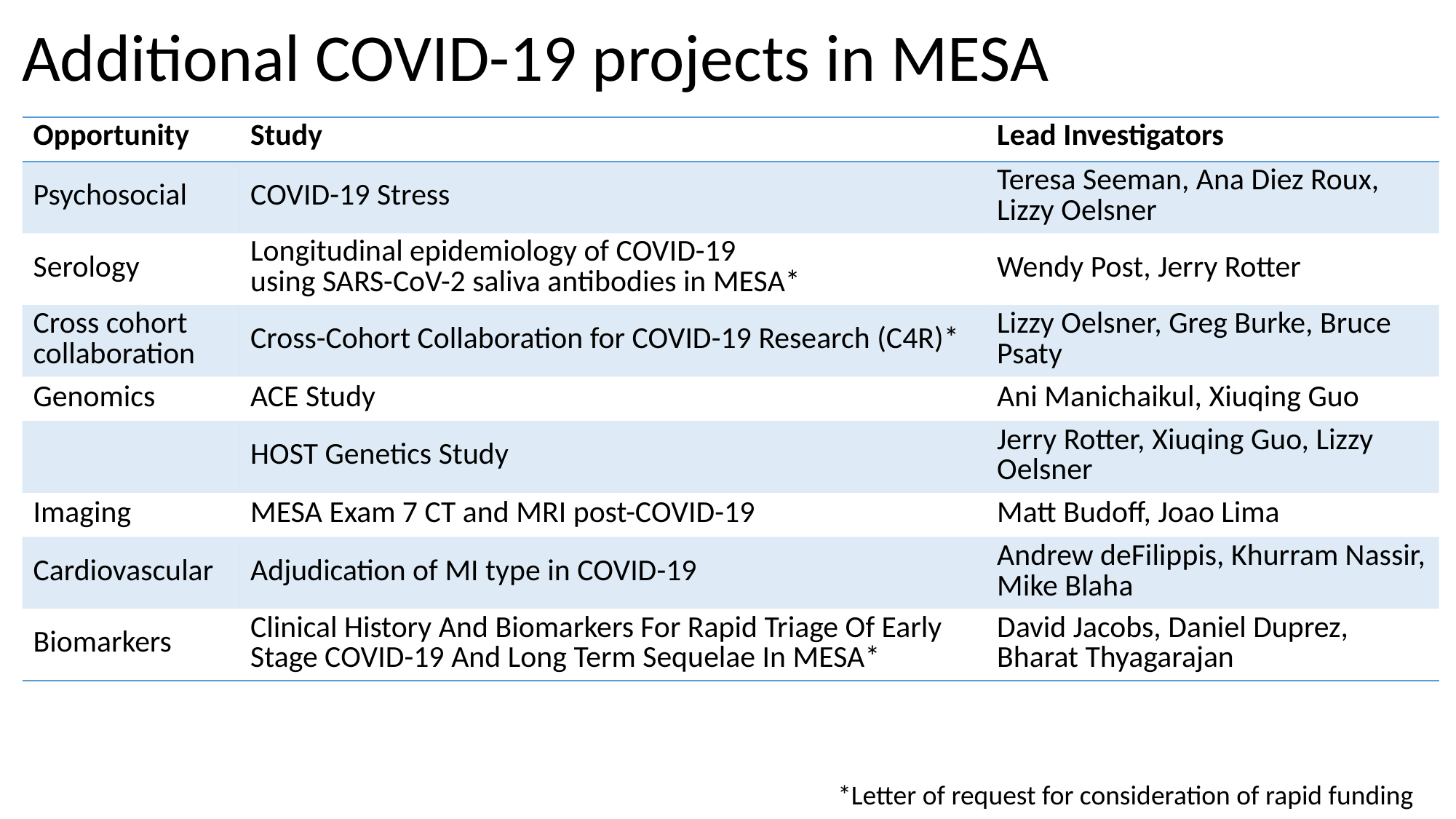

# Additional COVID-19 projects in MESA
| Opportunity | Study | Lead Investigators |
| --- | --- | --- |
| Psychosocial | COVID-19 Stress | Teresa Seeman, Ana Diez Roux, Lizzy Oelsner |
| Serology | Longitudinal epidemiology of COVID-19 using SARS-CoV-2 saliva antibodies in MESA\* | Wendy Post, Jerry Rotter |
| Cross cohort collaboration | Cross-Cohort Collaboration for COVID-19 Research (C4R)\* | Lizzy Oelsner, Greg Burke, Bruce Psaty |
| Genomics | ACE Study | Ani Manichaikul, Xiuqing Guo |
|  | HOST Genetics Study | Jerry Rotter, Xiuqing Guo, Lizzy Oelsner |
| Imaging | MESA Exam 7 CT and MRI post-COVID-19 | Matt Budoff, Joao Lima |
| Cardiovascular | Adjudication of MI type in COVID-19 | Andrew deFilippis, Khurram Nassir, Mike Blaha |
| Biomarkers | Clinical History And Biomarkers For Rapid Triage Of Early Stage COVID-19 And Long Term Sequelae In MESA\* | David Jacobs, Daniel Duprez, Bharat Thyagarajan |
*Letter of request for consideration of rapid funding